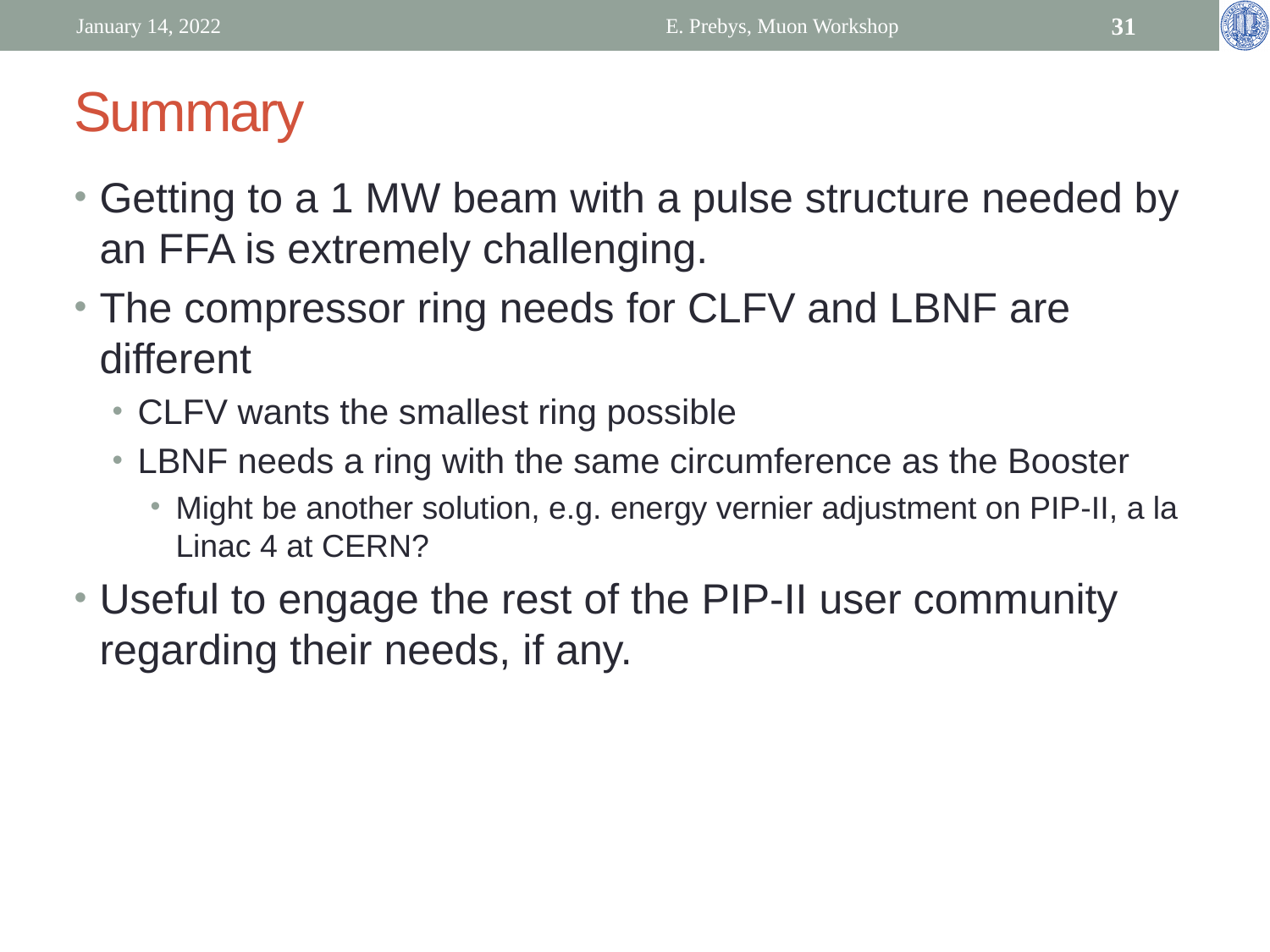

January 14, 2022
E. Prebys, Muon Workshop
31
# Summary
Getting to a 1 MW beam with a pulse structure needed by an FFA is extremely challenging.
The compressor ring needs for CLFV and LBNF are different
CLFV wants the smallest ring possible
LBNF needs a ring with the same circumference as the Booster
Might be another solution, e.g. energy vernier adjustment on PIP-II, a la Linac 4 at CERN?
Useful to engage the rest of the PIP-II user community regarding their needs, if any.